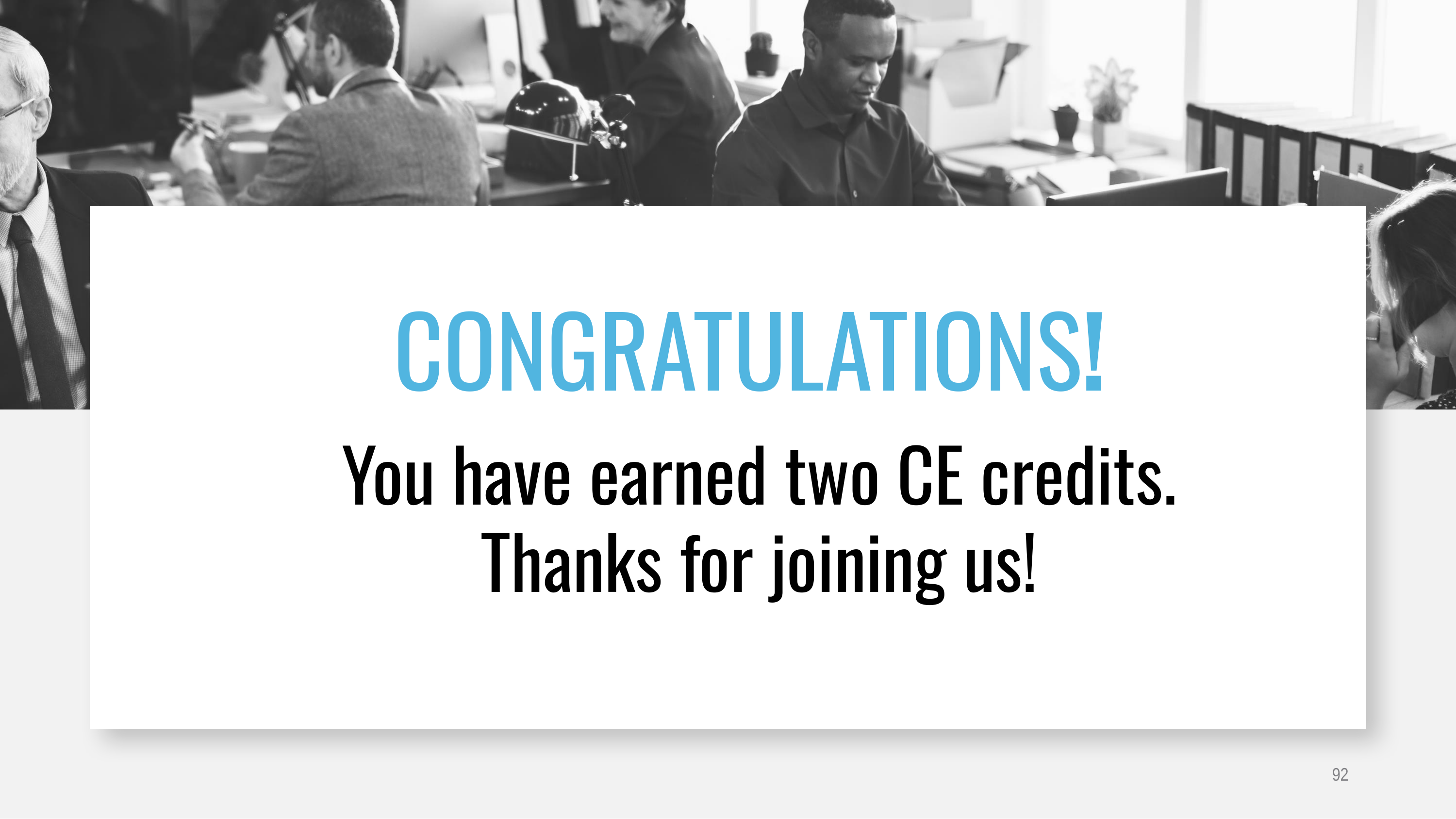

congratulations!
You have earned two CE credits.
Thanks for joining us!
92